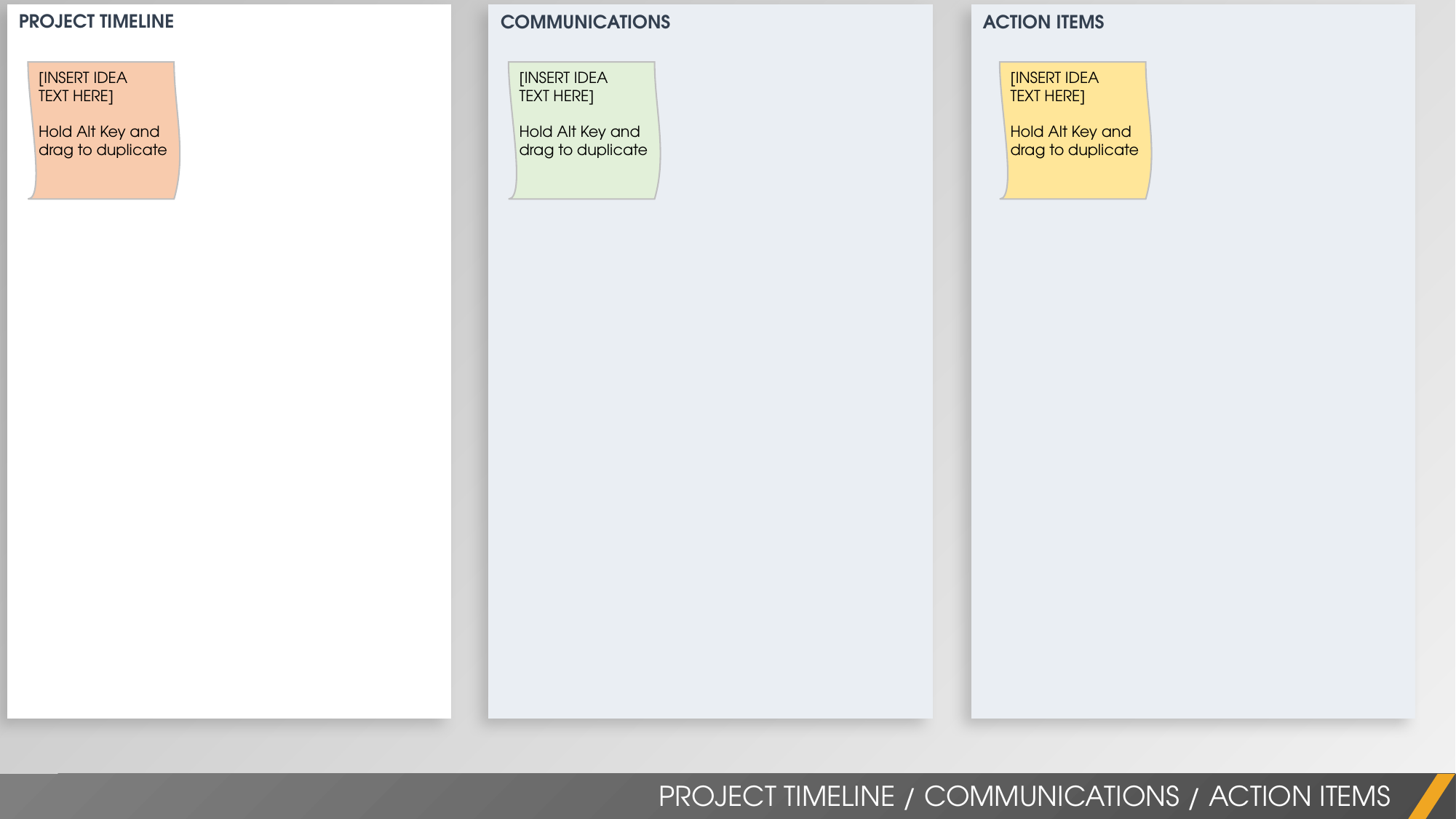

|  |
| --- |
|  |
| --- |
|  |
| --- |
PROJECT TIMELINE
COMMUNICATIONS
ACTION ITEMS

[INSERT IDEA
TEXT HERE]

Hold Alt Key and drag to duplicate

[INSERT IDEA
TEXT HERE]

Hold Alt Key and drag to duplicate

[INSERT IDEA
TEXT HERE]

Hold Alt Key and drag to duplicate
PROJECT TIMELINE / COMMUNICATIONS / ACTION ITEMS
PROJECT REPORT